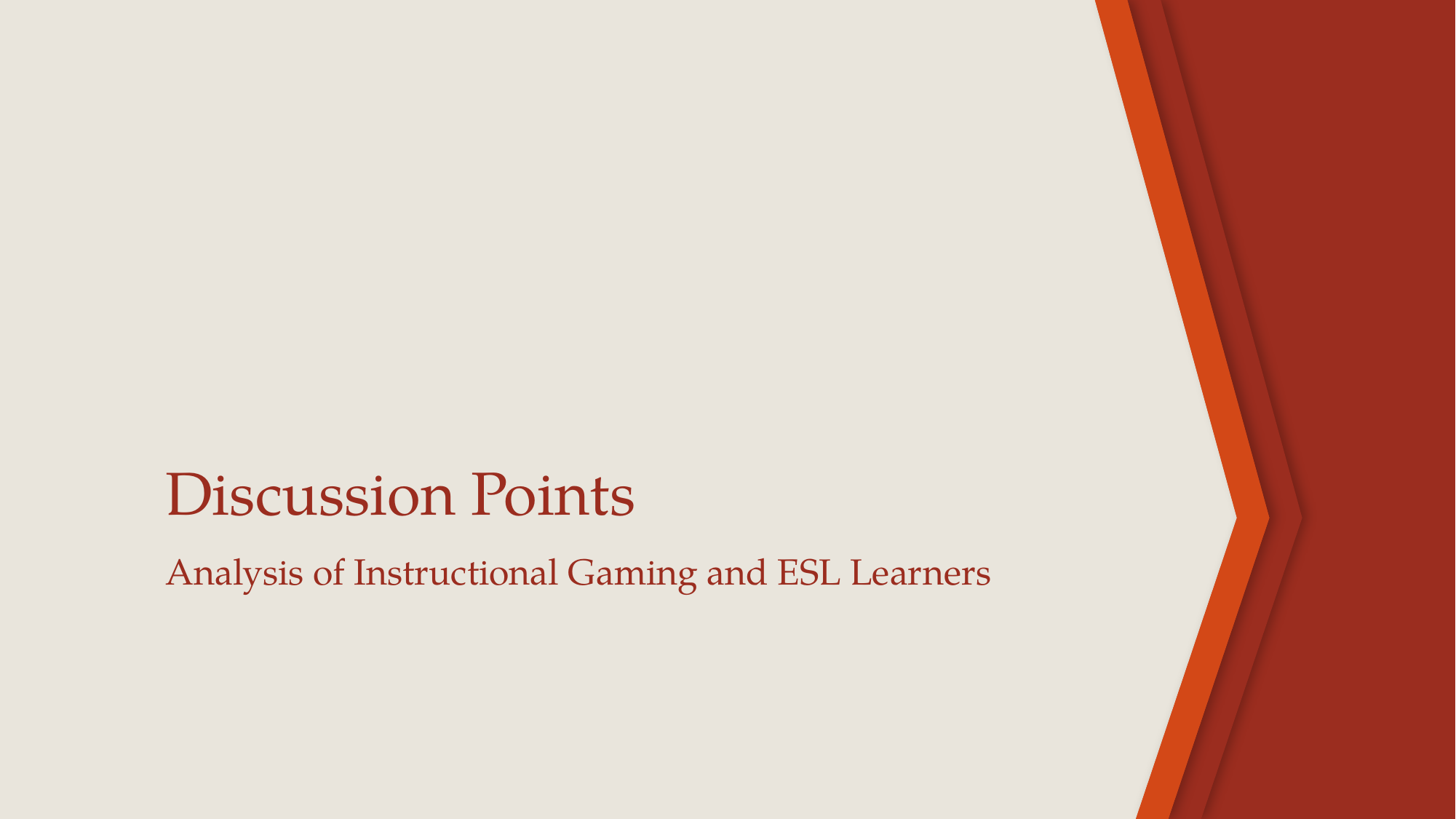

# Discussion Points
Analysis of Instructional Gaming and ESL Learners